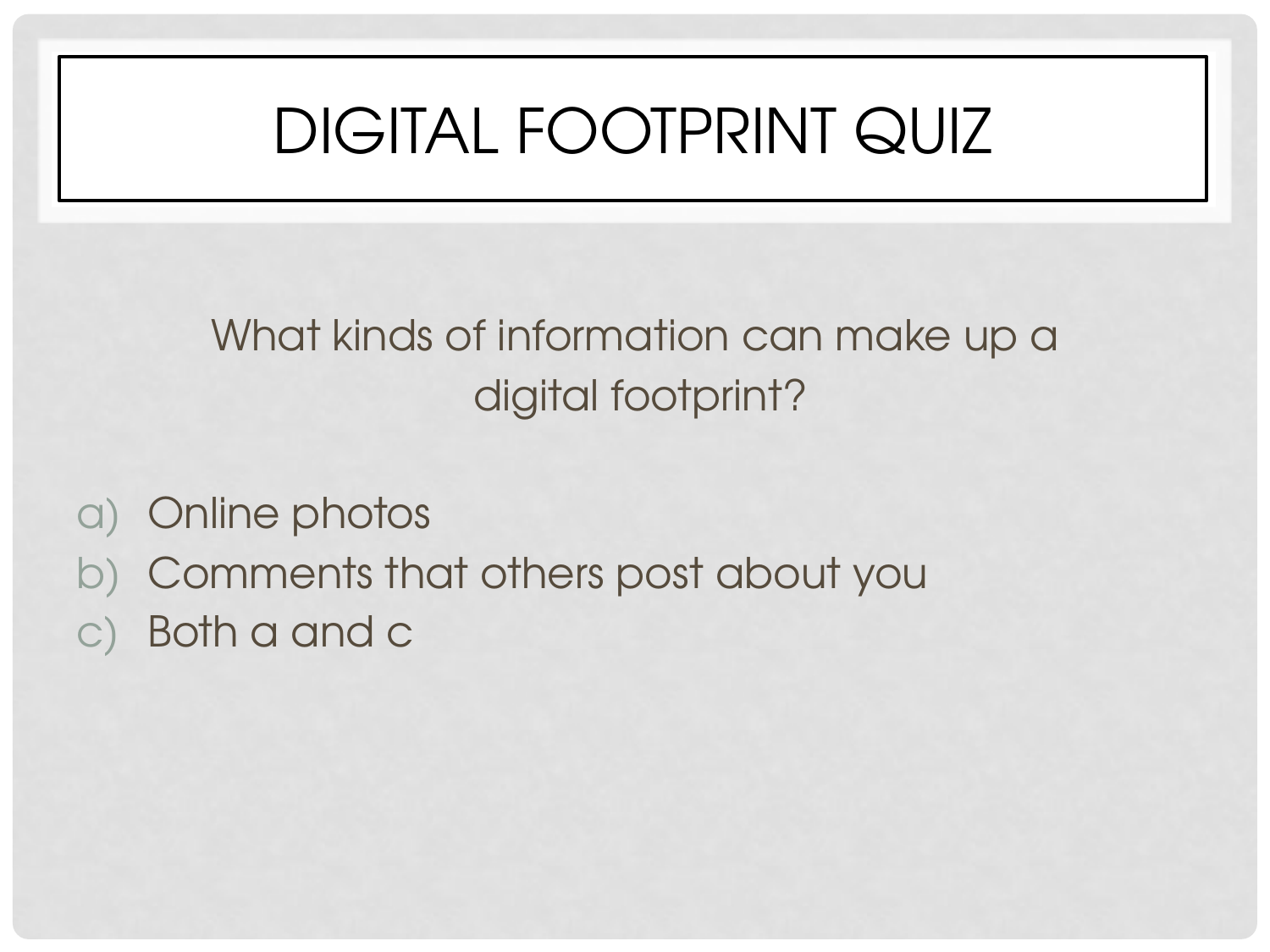

# Digital Footprint Quiz

What kinds of information can make up a
 digital footprint?

Online photos
Comments that others post about you
Both a and c